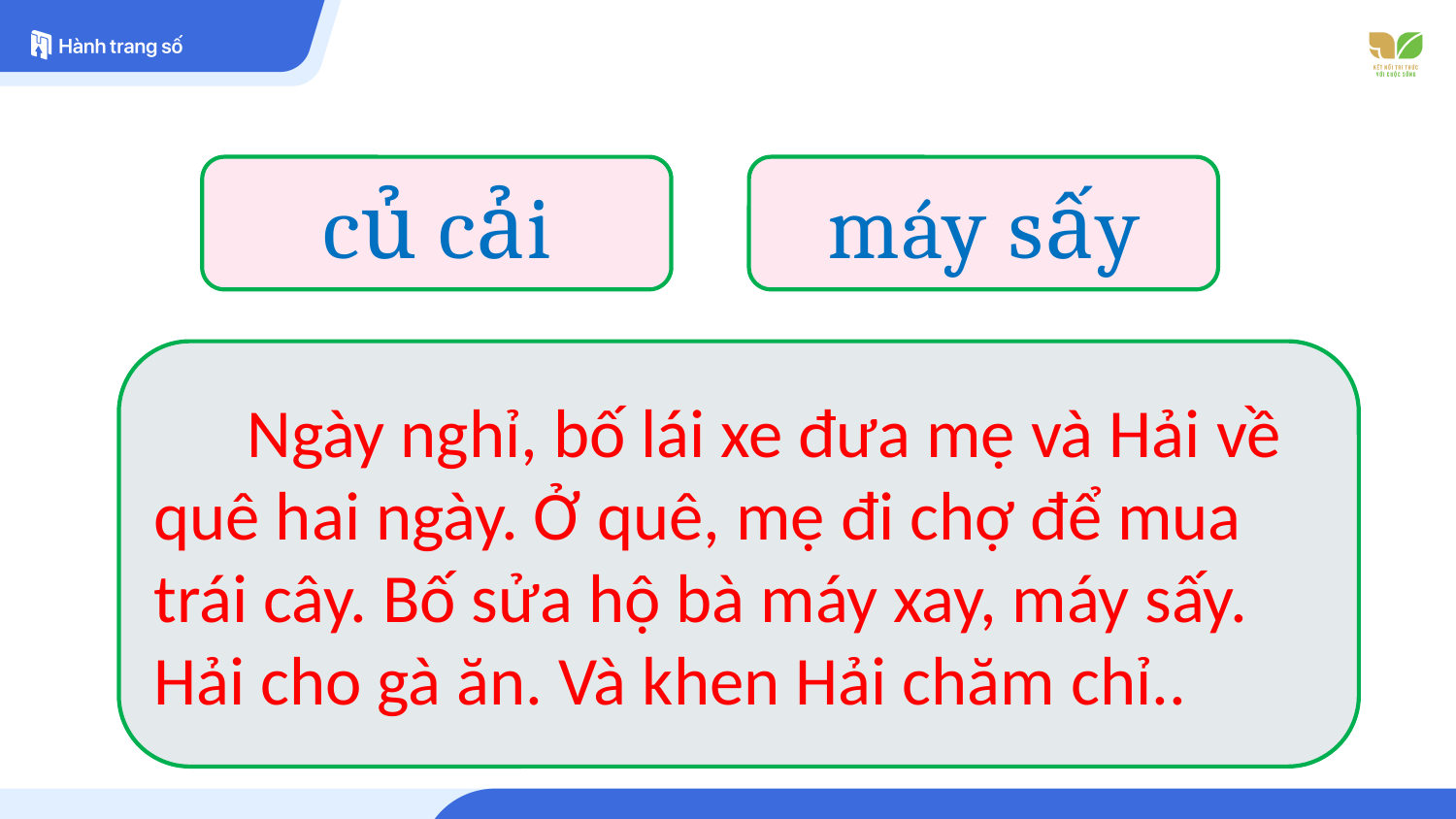

củ cải
máy sấy
      Ngày nghỉ, bố lái xe đưa mẹ và Hải về quê hai ngày. Ở quê, mẹ đi chợ để mua trái cây. Bố sửa hộ bà máy xay, máy sấy. Hải cho gà ăn. Và khen Hải chăm chỉ..